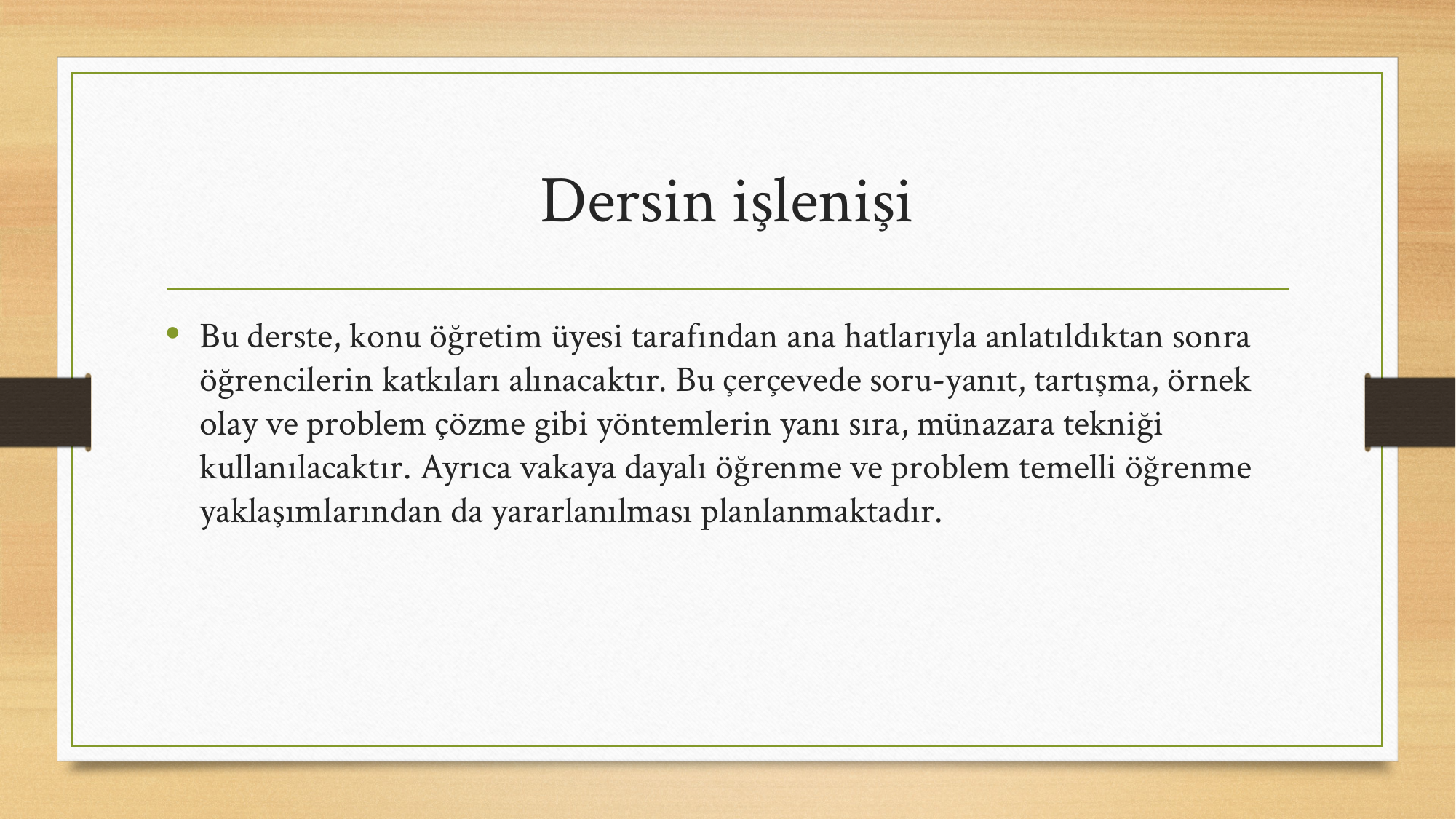

# Dersin işlenişi
Bu derste, konu öğretim üyesi tarafından ana hatlarıyla anlatıldıktan sonra öğrencilerin katkıları alınacaktır. Bu çerçevede soru-yanıt, tartışma, örnek olay ve problem çözme gibi yöntemlerin yanı sıra, münazara tekniği kullanılacaktır. Ayrıca vakaya dayalı öğrenme ve problem temelli öğrenme yaklaşımlarından da yararlanılması planlanmaktadır.